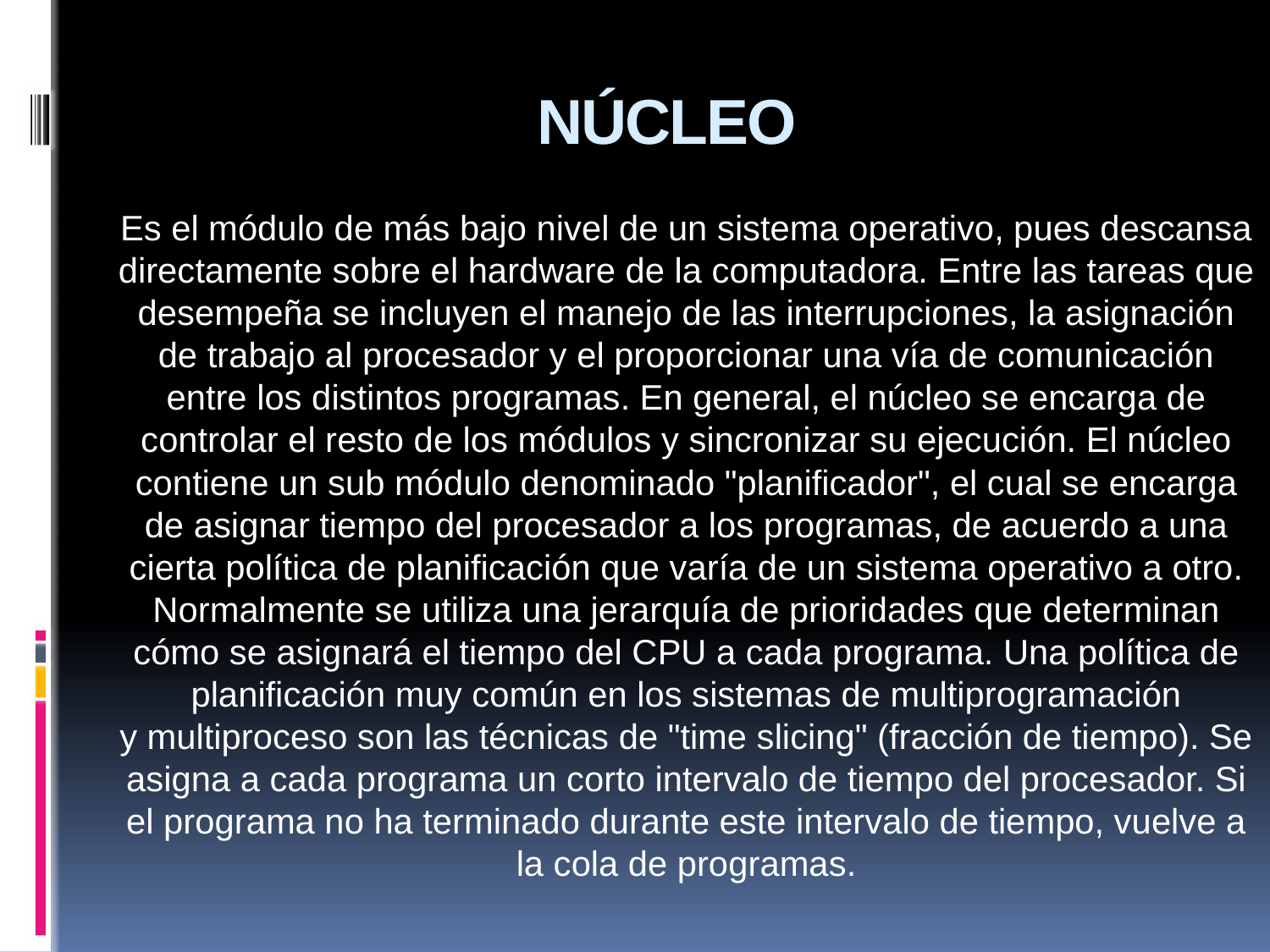

# NÚCLEO
Es el módulo de más bajo nivel de un sistema operativo, pues descansa directamente sobre el hardware de la computadora. Entre las tareas que desempeña se incluyen el manejo de las interrupciones, la asignación de trabajo al procesador y el proporcionar una vía de comunicación entre los distintos programas. En general, el núcleo se encarga de controlar el resto de los módulos y sincronizar su ejecución. El núcleo contiene un sub módulo denominado "planificador", el cual se encarga de asignar tiempo del procesador a los programas, de acuerdo a una cierta política de planificación que varía de un sistema operativo a otro. Normalmente se utiliza una jerarquía de prioridades que determinan cómo se asignará el tiempo del CPU a cada programa. Una política de planificación muy común en los sistemas de multiprogramación y multiproceso son las técnicas de "time slicing" (fracción de tiempo). Se asigna a cada programa un corto intervalo de tiempo del procesador. Si el programa no ha terminado durante este intervalo de tiempo, vuelve a la cola de programas.